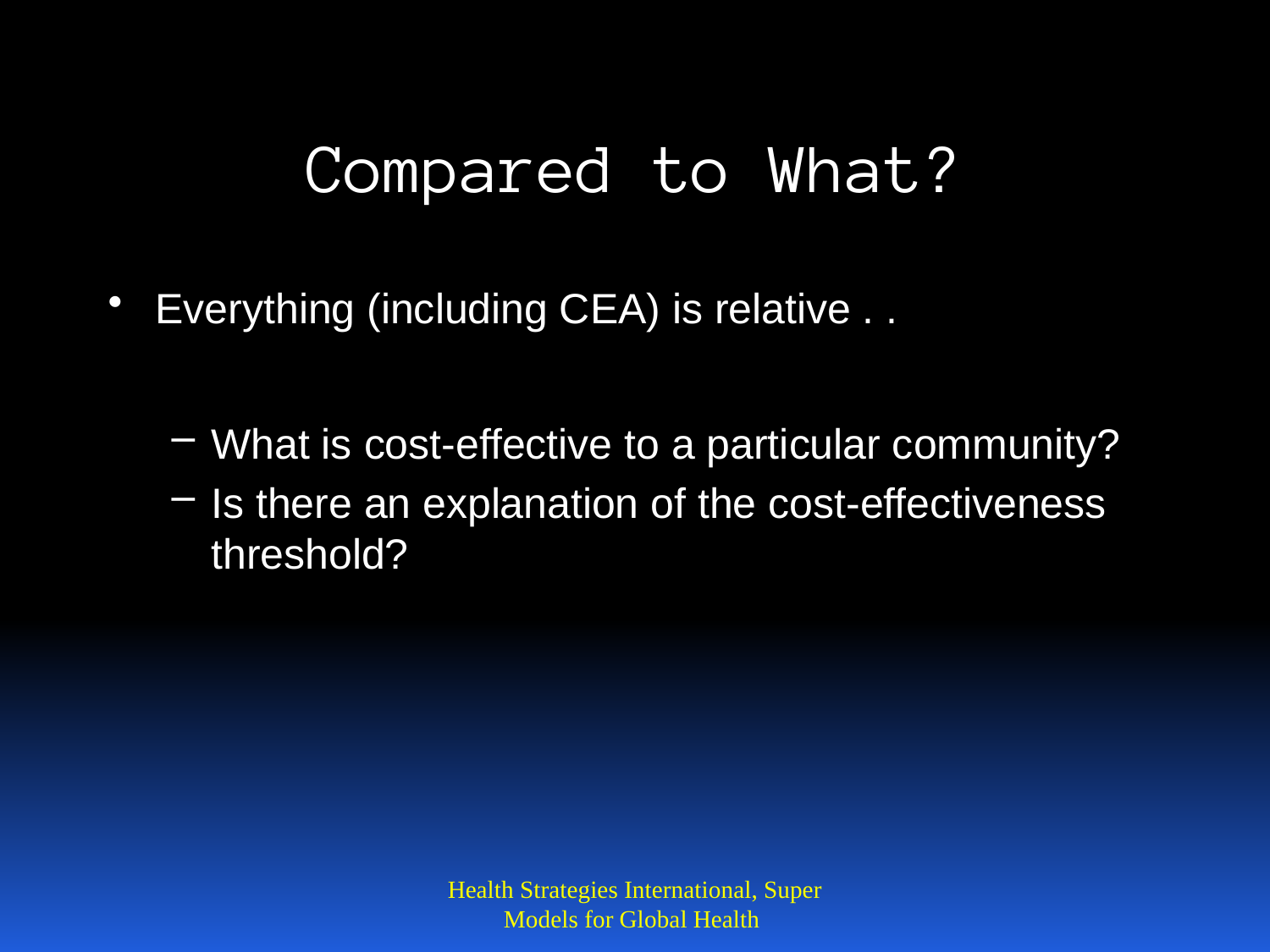

# Compared to What?
Everything (including CEA) is relative . .

What is cost-effective to a particular community?
Is there an explanation of the cost-effectiveness threshold?

Health Strategies International, Super Models for Global Health